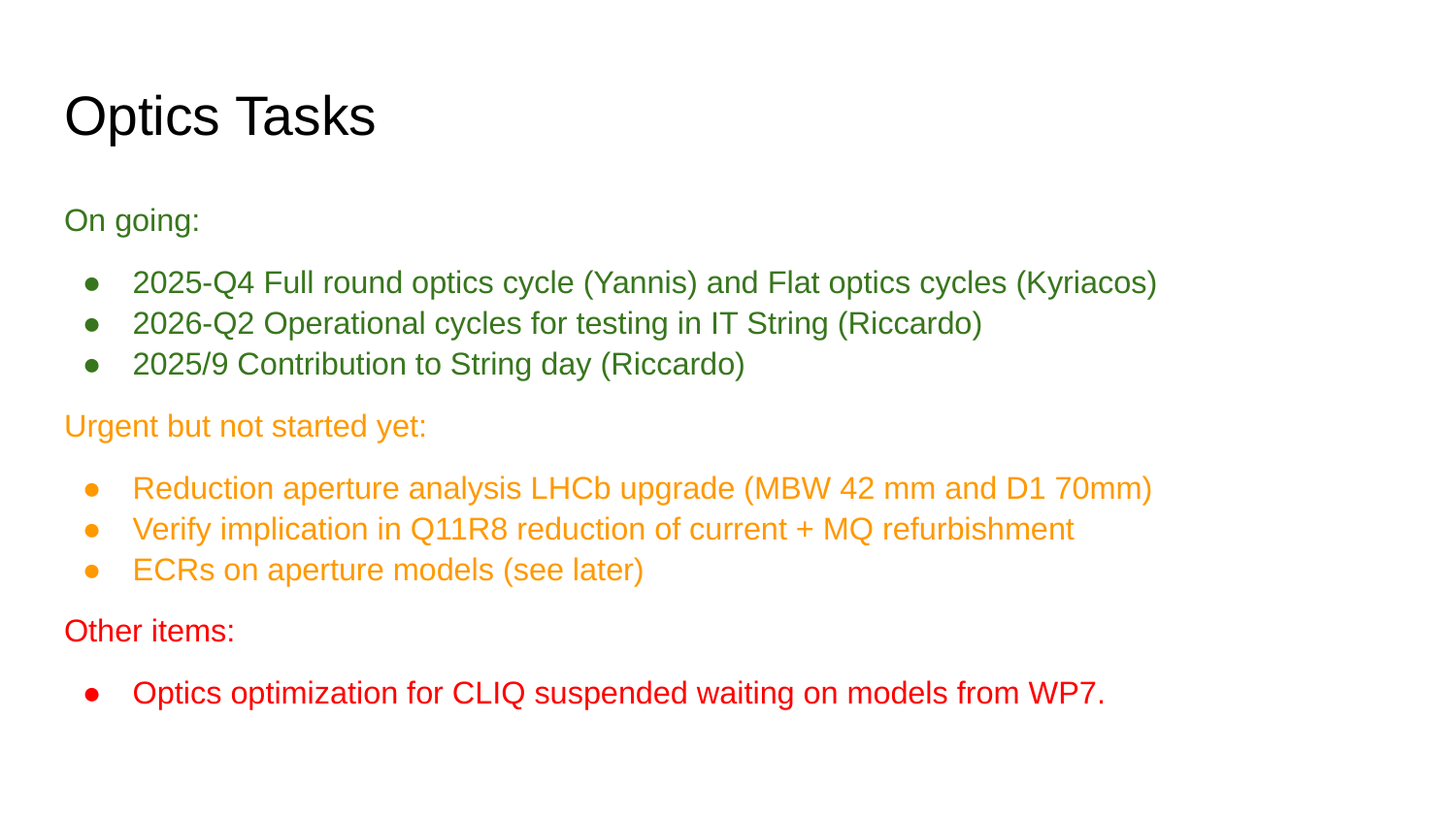

# Optics Tasks
On going:
2025-Q4 Full round optics cycle (Yannis) and Flat optics cycles (Kyriacos)
2026-Q2 Operational cycles for testing in IT String (Riccardo)
2025/9 Contribution to String day (Riccardo)
Urgent but not started yet:
Reduction aperture analysis LHCb upgrade (MBW 42 mm and D1 70mm)
Verify implication in Q11R8 reduction of current + MQ refurbishment
ECRs on aperture models (see later)
Other items:
Optics optimization for CLIQ suspended waiting on models from WP7.